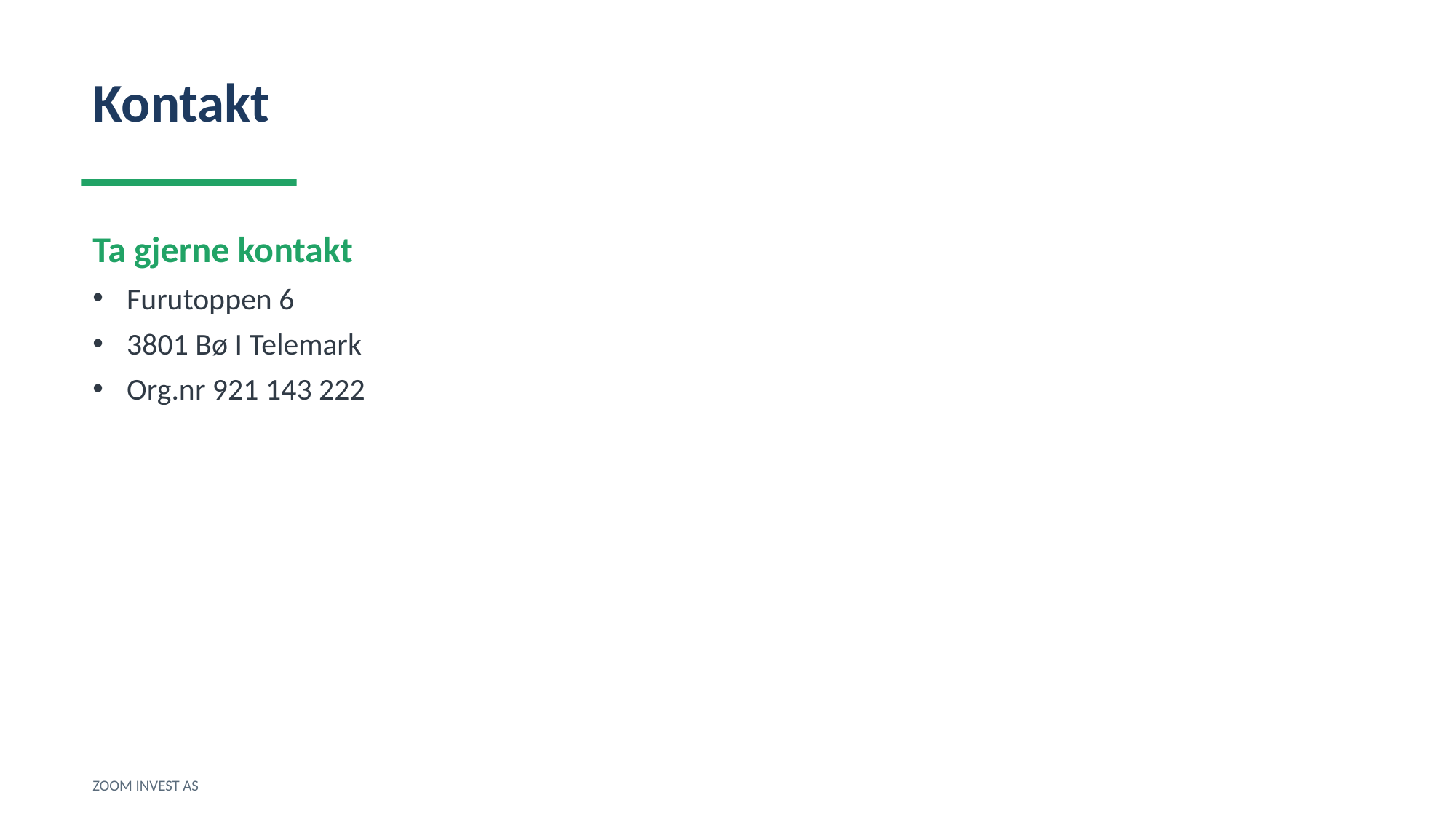

Kontakt

Ta gjerne kontakt
Furutoppen 6
3801 Bø I Telemark
Org.nr 921 143 222
ZOOM INVEST AS